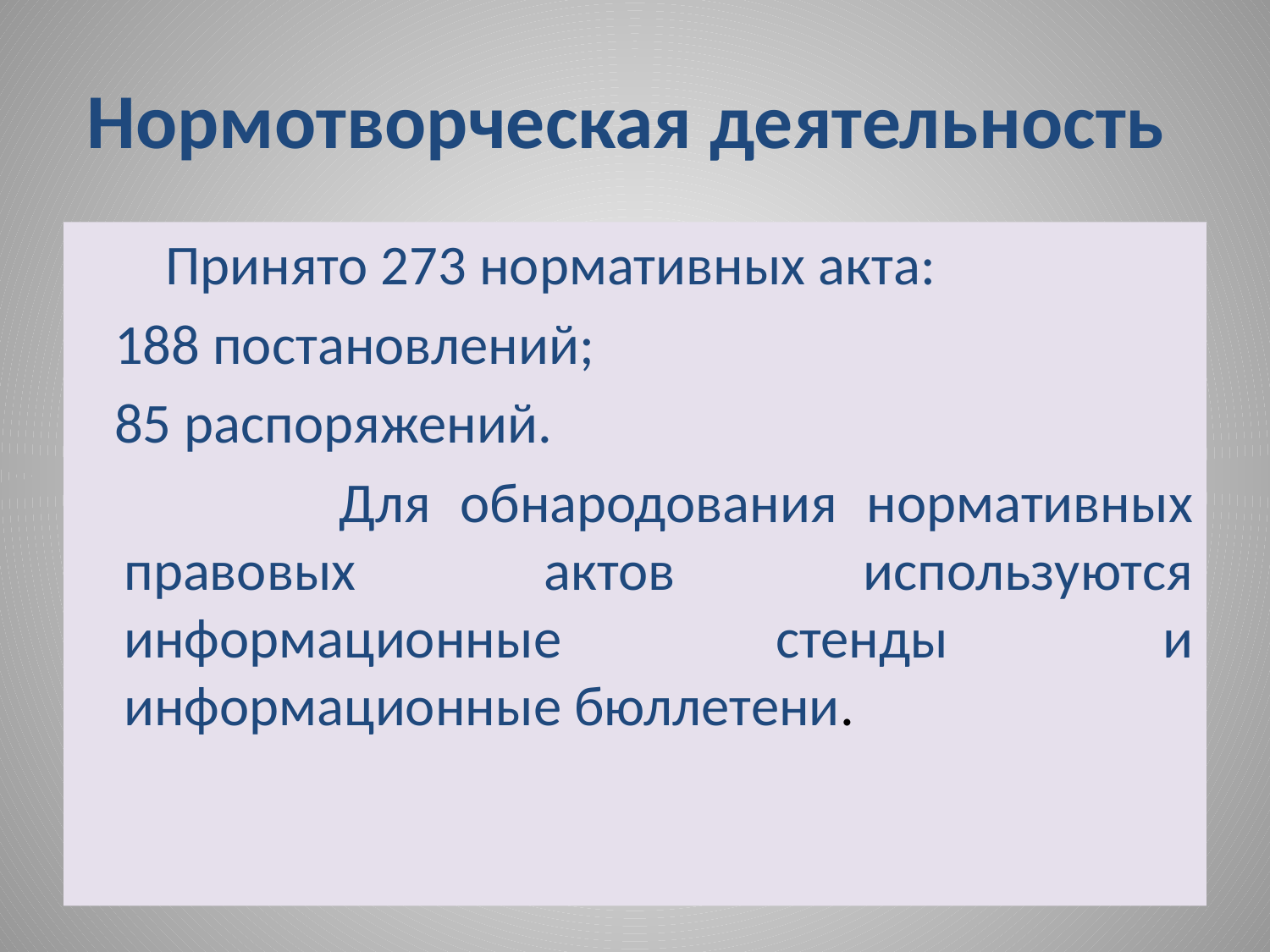

# Нормотворческая деятельность
       Принято 273 нормативных акта:
   188 постановлений;
   85 распоряжений.
         Для обнародования нормативных правовых актов используются информационные стенды и информационные бюллетени.